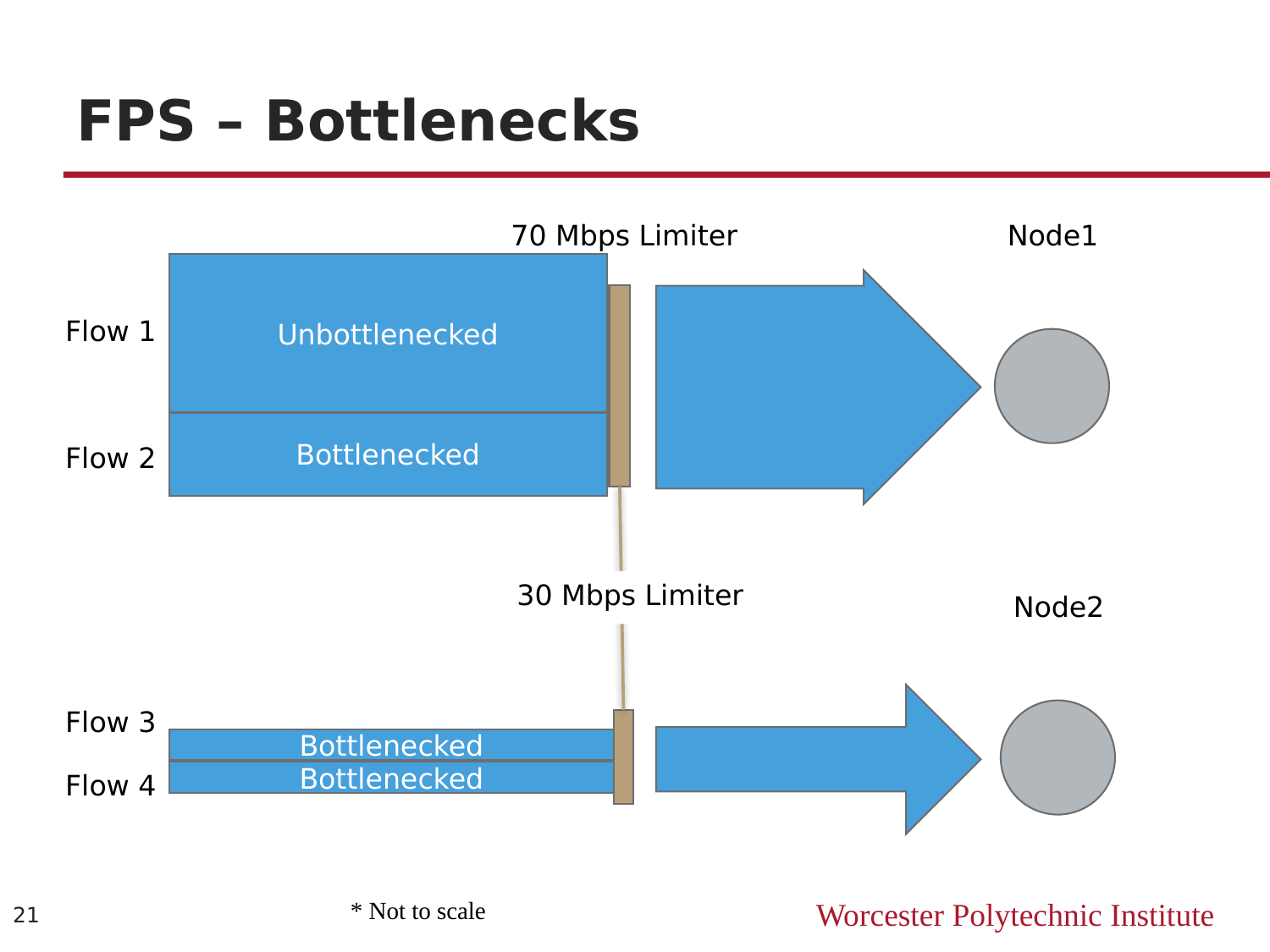

# FPS – Bottlenecks
70 Mbps Limiter
Node1
Unbottlenecked

Flow 1

Bottlenecked
Flow 2
30 Mbps Limiter
Node2

Flow 3

Bottlenecked
Flow 4
Bottlenecked
21
* Not to scale